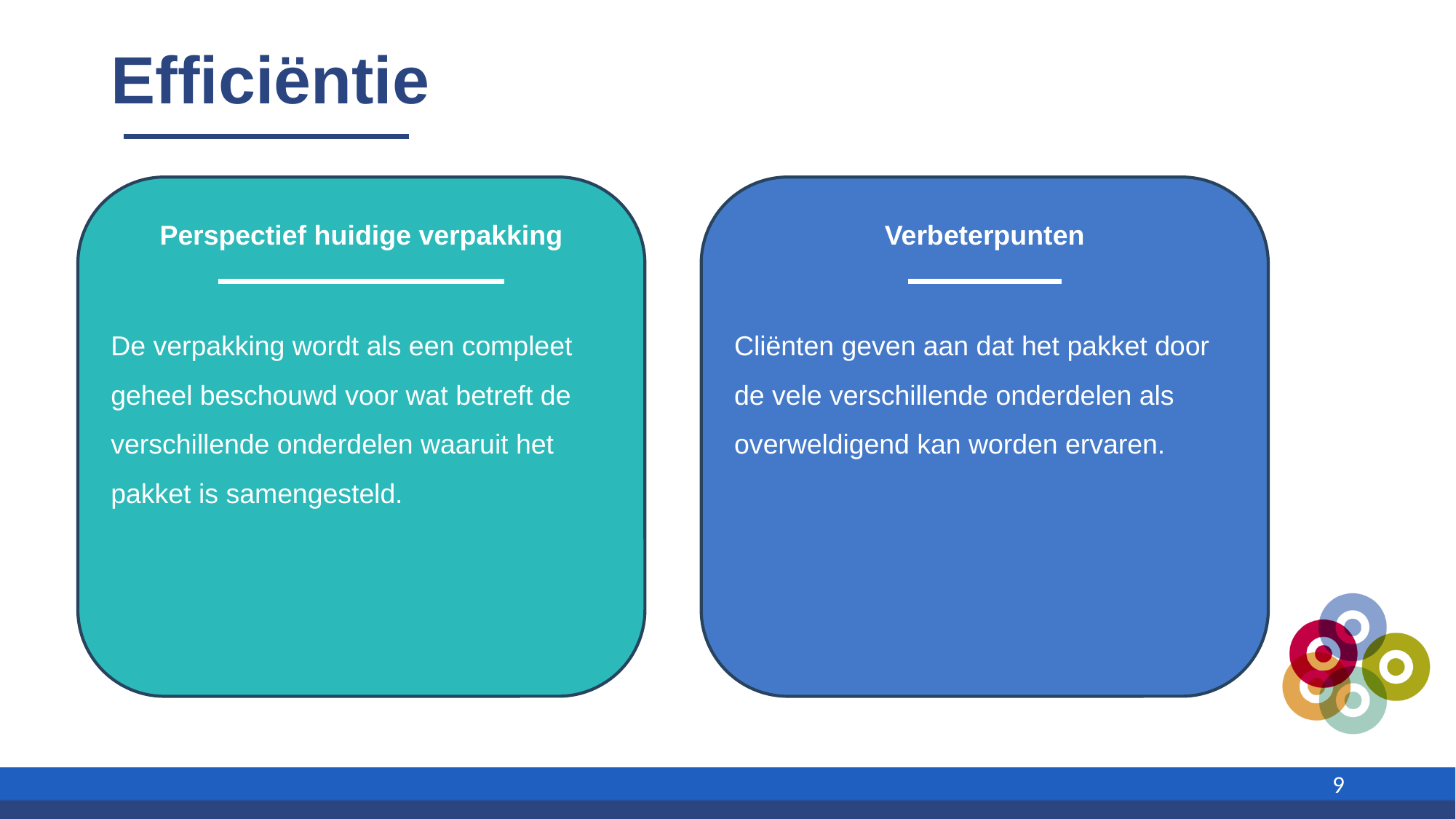

# Efficiëntie

Perspectief huidige verpakking

De verpakking wordt als een compleet geheel beschouwd voor wat betreft de verschillende onderdelen waaruit het pakket is samengesteld.
Verbeterpunten

Cliënten geven aan dat het pakket door de vele verschillende onderdelen als overweldigend kan worden ervaren.
9